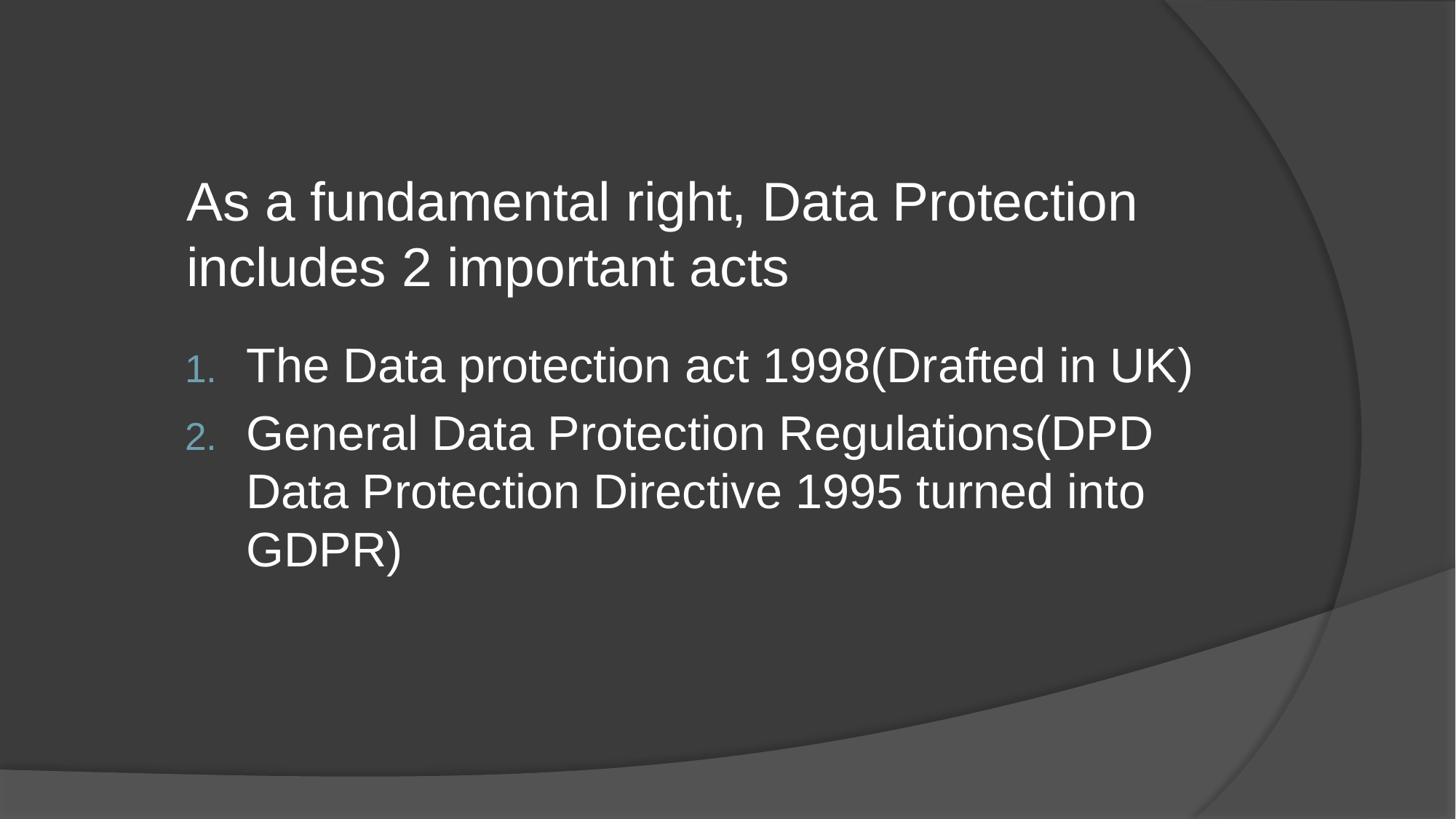

# As a fundamental right, Data Protection includes 2 important acts
The Data protection act 1998(Drafted in UK)
General Data Protection Regulations(DPD Data Protection Directive 1995 turned into GDPR)